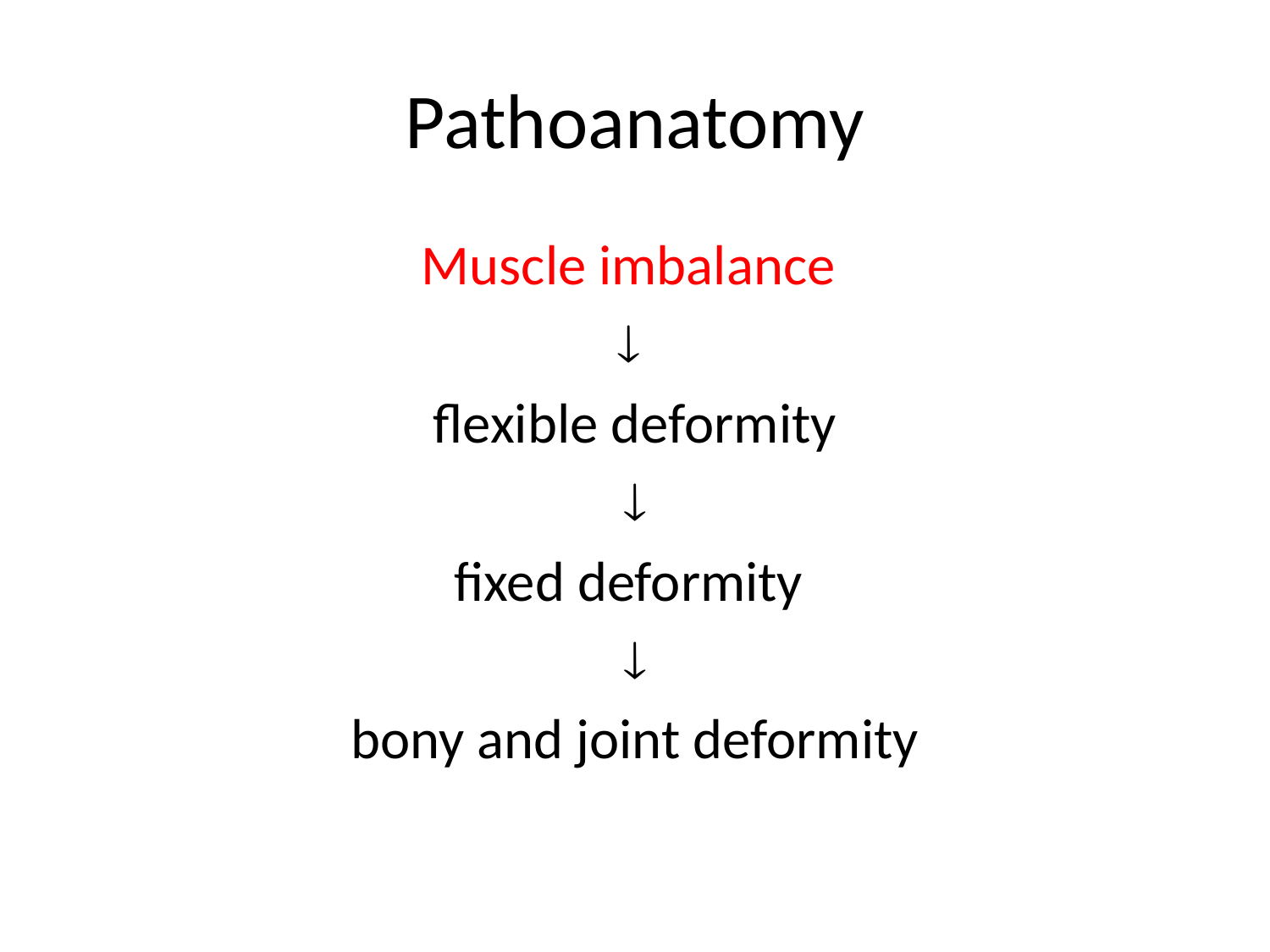

# Pathoanatomy
Muscle imbalance
↓
flexible deformity
↓
fixed deformity
 ↓
bony and joint deformity